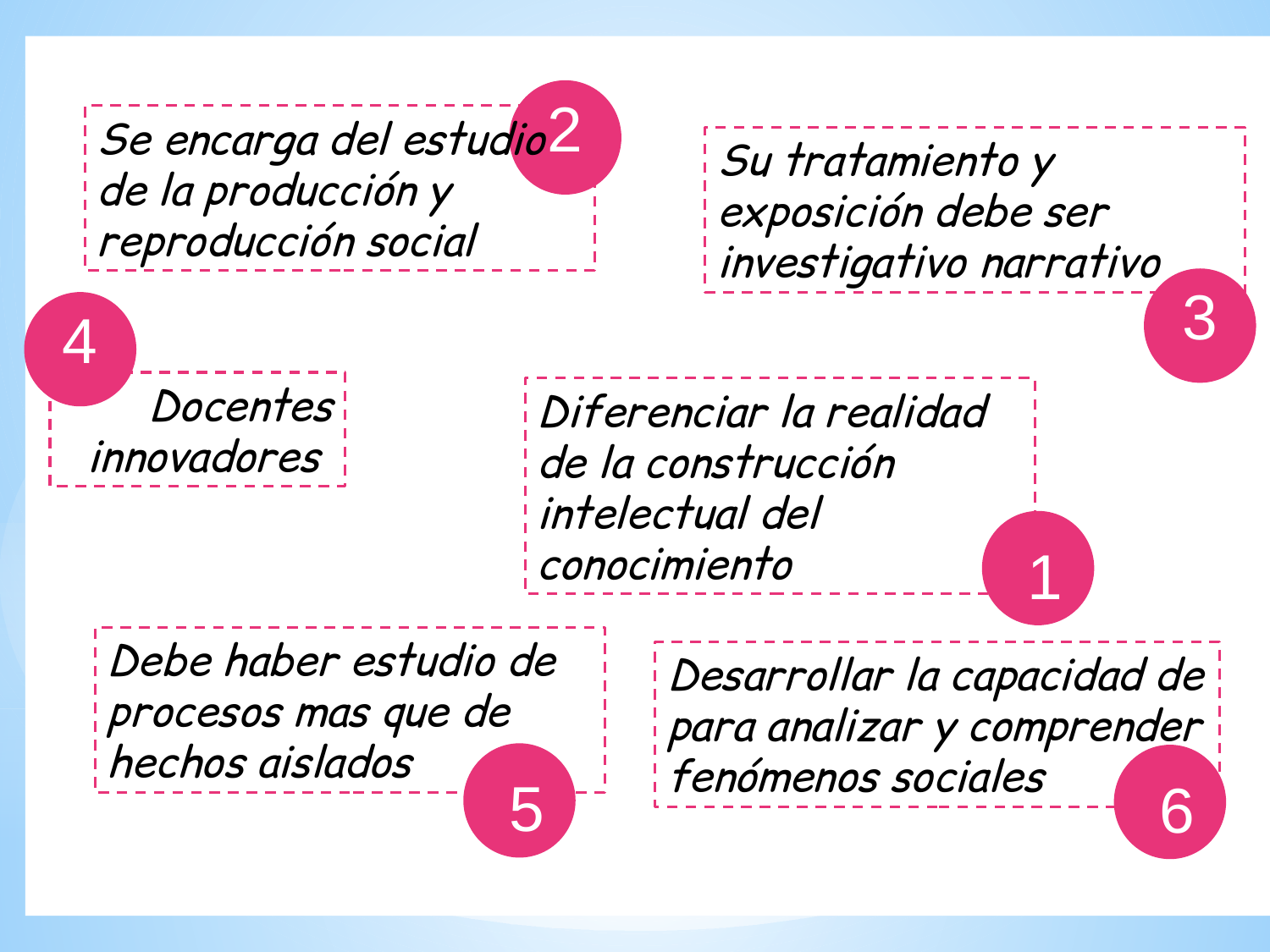

2
Se encarga del estudio de la producción y reproducción social
Su tratamiento y exposición debe ser investigativo narrativo

3

4
Docentes innovadores
Diferenciar la realidad de la construcción intelectual del conocimiento

1
Debe haber estudio de procesos mas que de hechos aislados
Desarrollar la capacidad de para analizar y comprender fenómenos sociales

5
6